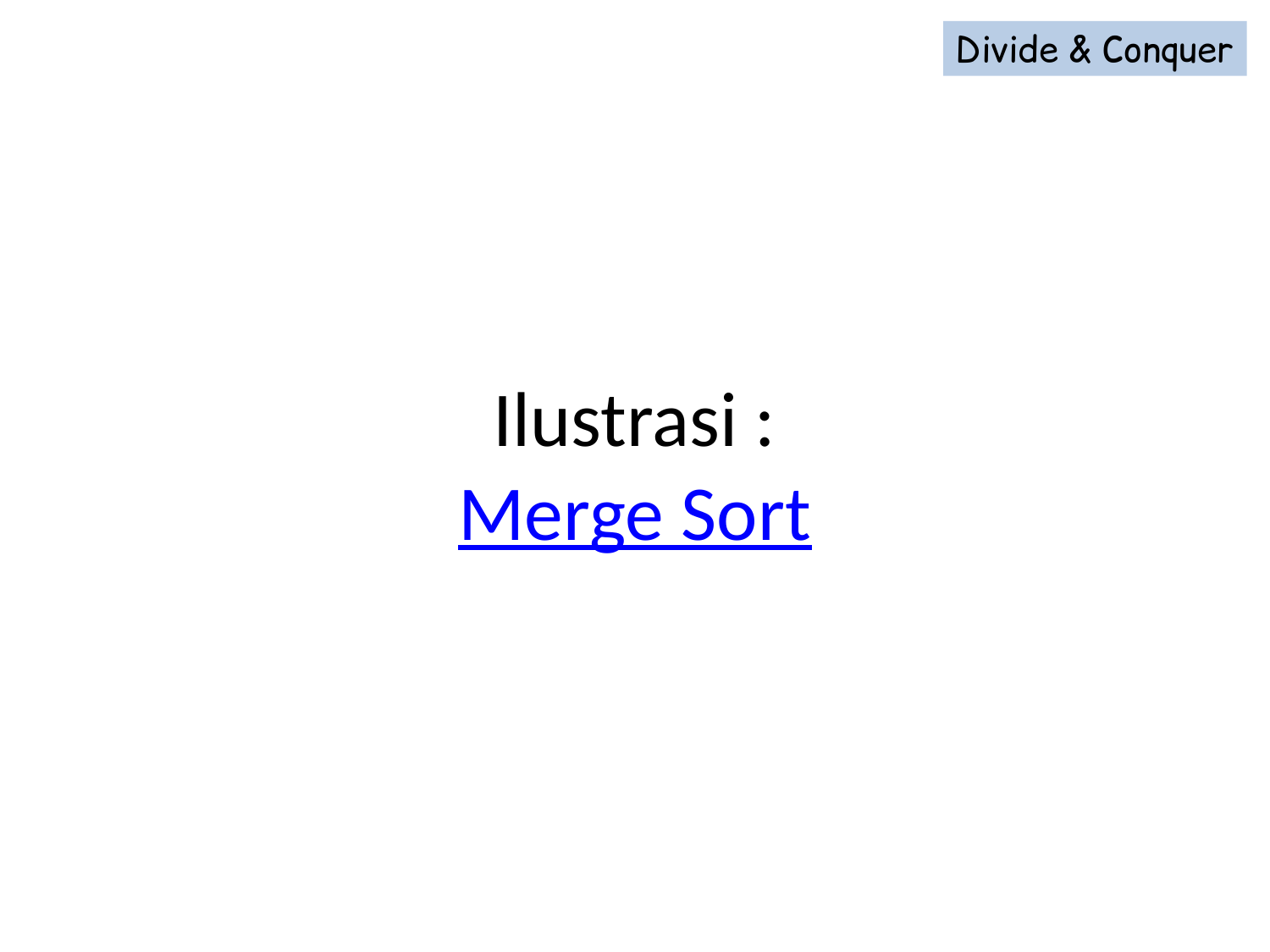

Divide & Conquer
# Ilustrasi : Merge Sort